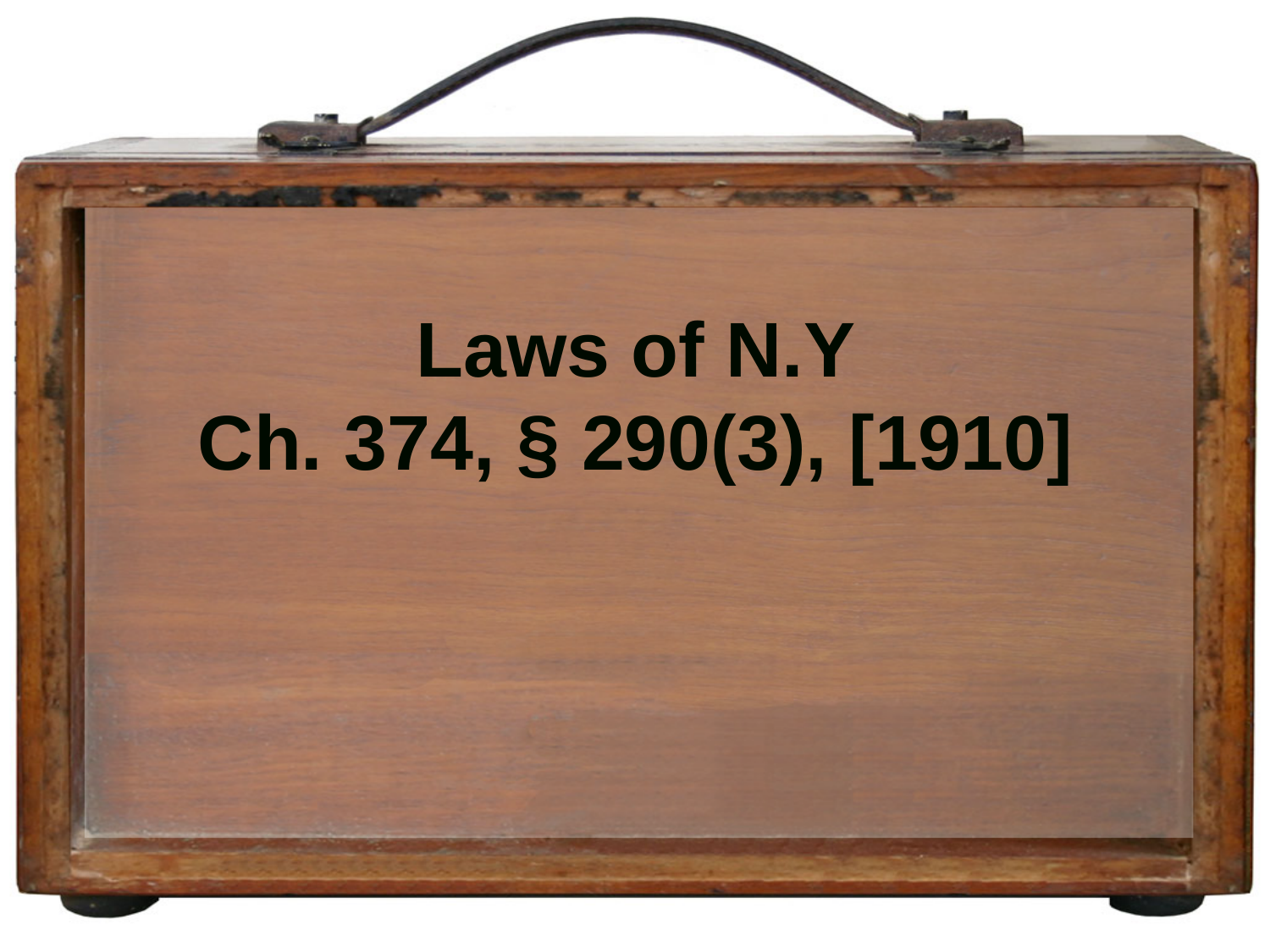

# Laws of N.Y Ch. 374, § 290(3), [1910]